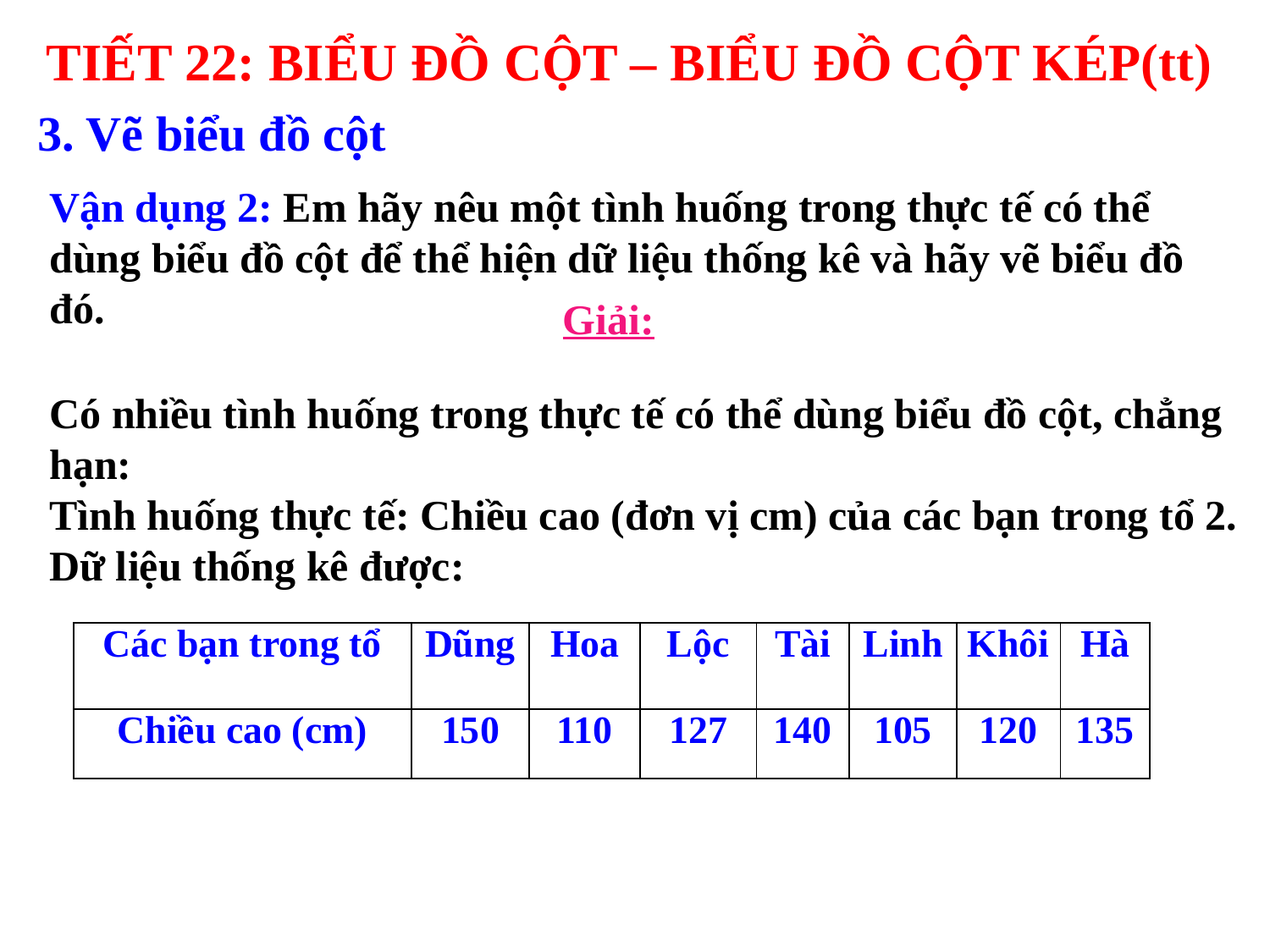

TIẾT 22: BIỂU ĐỒ CỘT – BIỂU ĐỒ CỘT KÉP(tt)
3. Vẽ biểu đồ cột
Vận dụng 2: Em hãy nêu một tình huống trong thực tế có thể dùng biểu đồ cột để thể hiện dữ liệu thống kê và hãy vẽ biểu đồ đó.
Giải:
Có nhiều tình huống trong thực tế có thể dùng biểu đồ cột, chẳng hạn:
Tình huống thực tế: Chiều cao (đơn vị cm) của các bạn trong tổ 2.
Dữ liệu thống kê được:
| Các bạn trong tổ | Dũng | Hoa | Lộc | Tài | Linh | Khôi | Hà |
| --- | --- | --- | --- | --- | --- | --- | --- |
| Chiều cao (cm) | 150 | 110 | 127 | 140 | 105 | 120 | 135 |